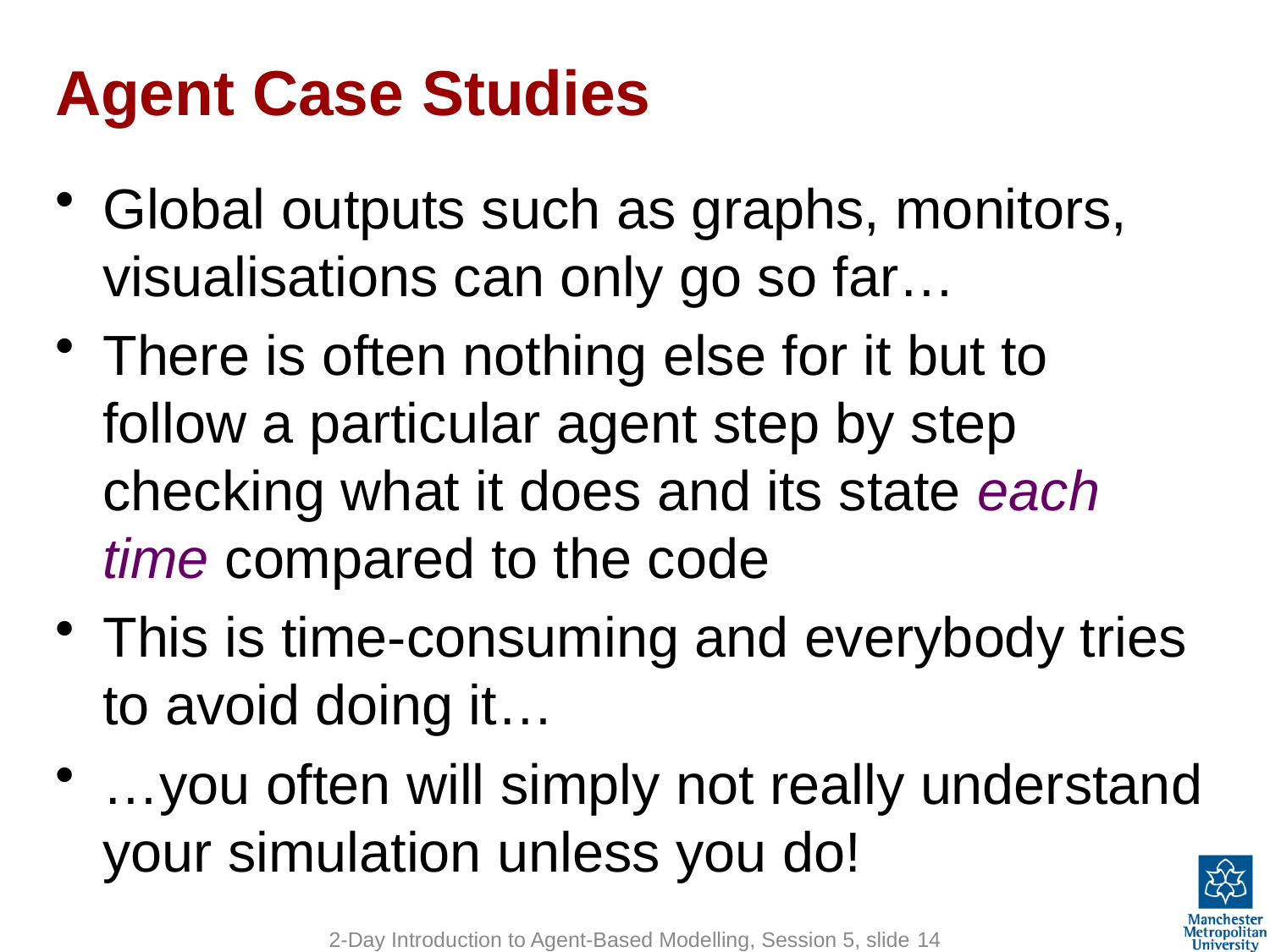

# Agent Case Studies
Global outputs such as graphs, monitors, visualisations can only go so far…
There is often nothing else for it but to follow a particular agent step by step checking what it does and its state each time compared to the code
This is time-consuming and everybody tries to avoid doing it…
…you often will simply not really understand your simulation unless you do!

2-Day Introduction to Agent-Based Modelling, Session 5, slide 14